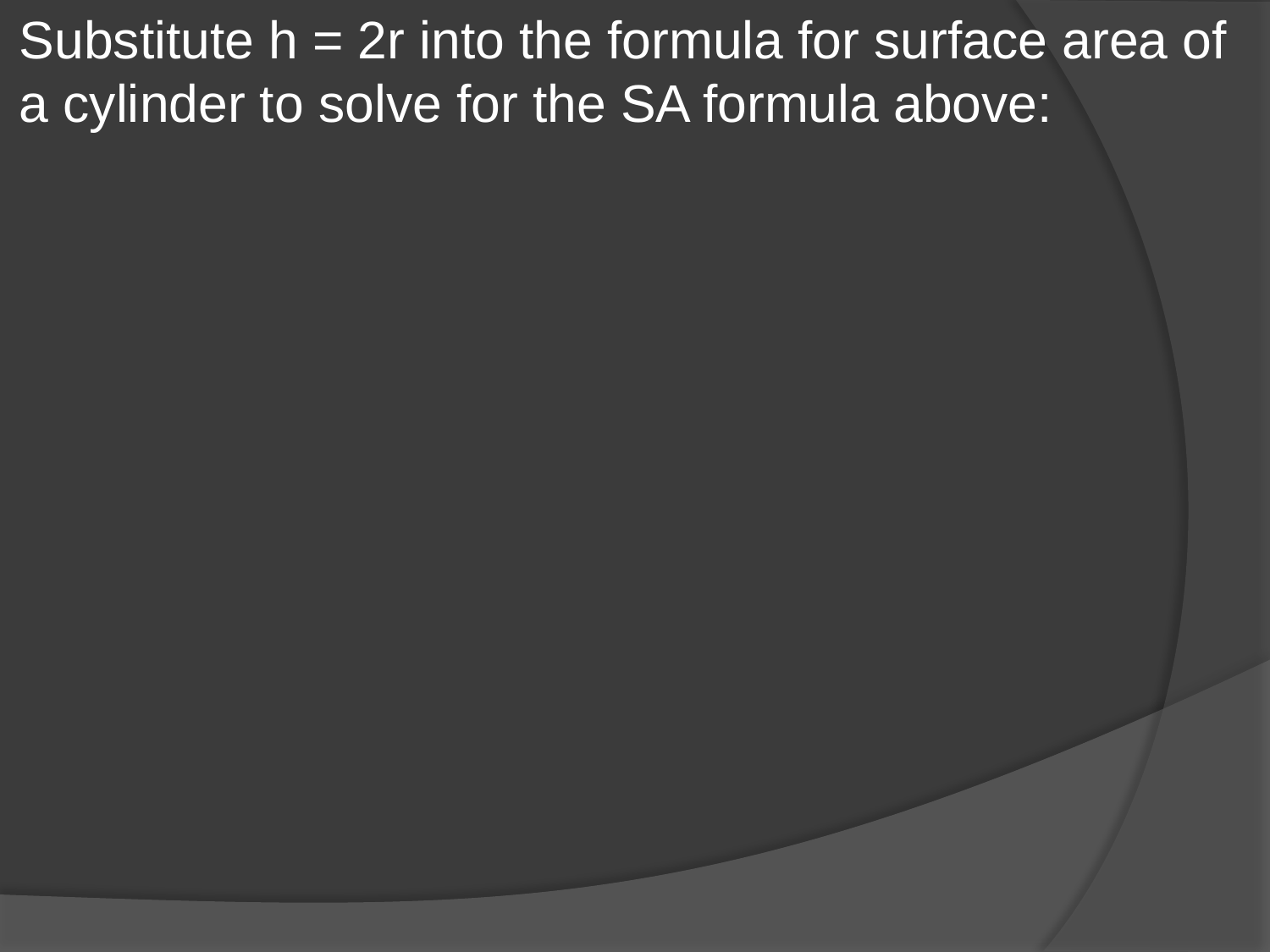

Substitute h = 2r into the formula for surface area of a cylinder to solve for the SA formula above: